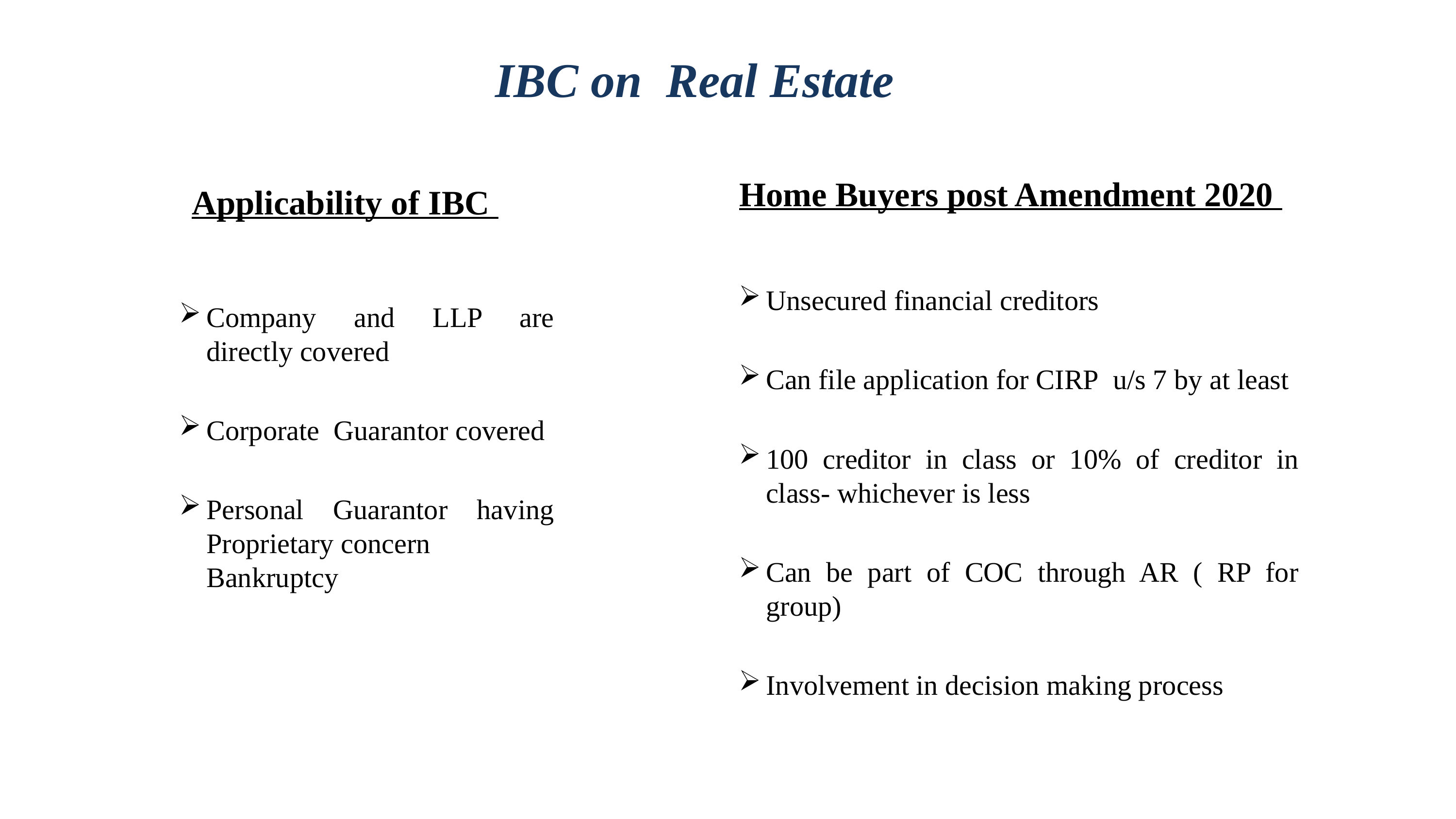

# IBC on  Real Estate
Home Buyers post Amendment 2020
Applicability of IBC

Unsecured financial creditors

Can file application for CIRP  u/s 7 by at least

100 creditor in class or 10% of creditor in class- whichever is less

Can be part of COC through AR ( RP for group)

Involvement in decision making process

Company and LLP are directly covered

Corporate  Guarantor covered

Personal Guarantor having Proprietary concern  Bankruptcy